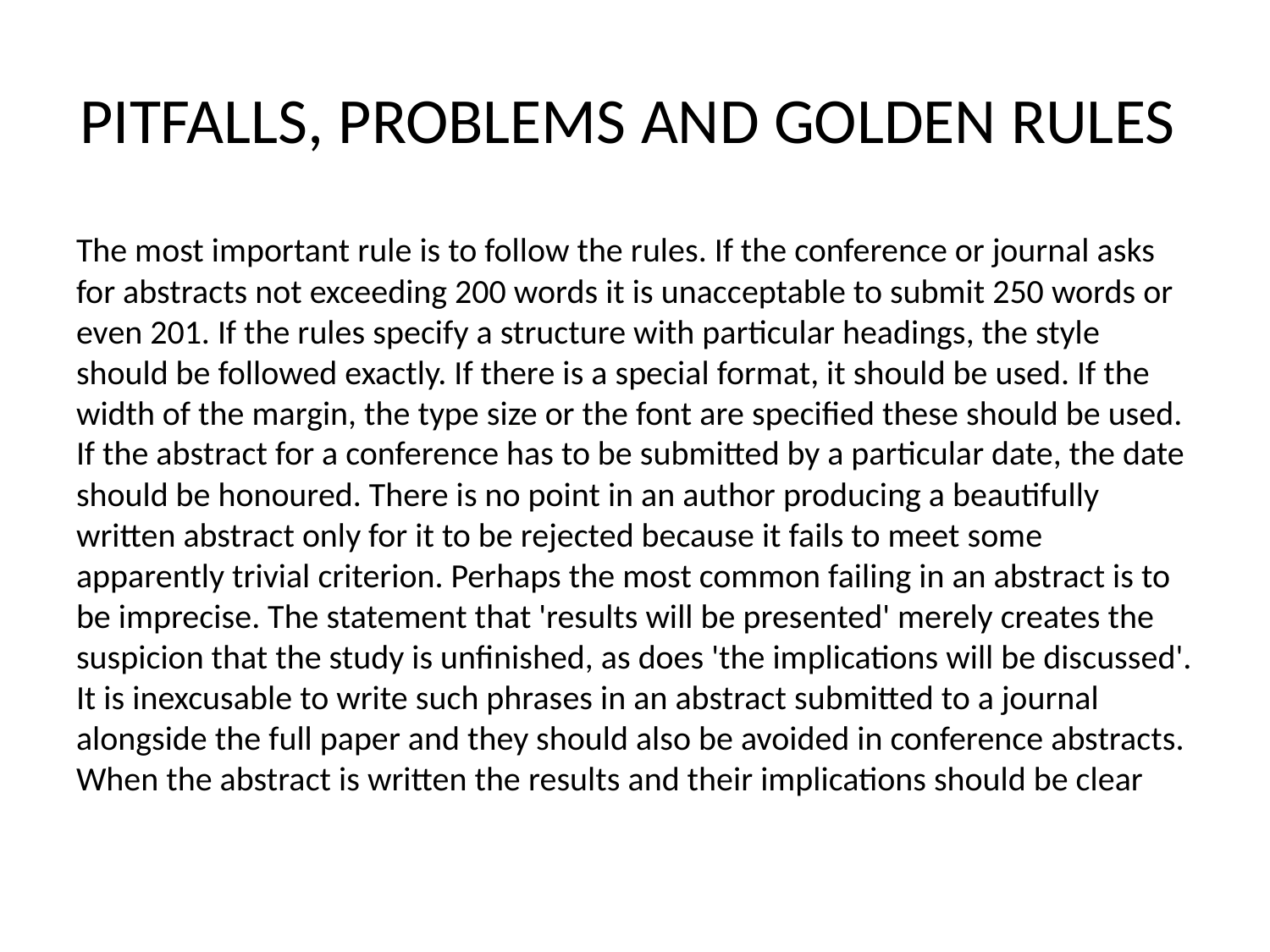

# PITFALLS, PROBLEMS AND GOLDEN RULES
The most important rule is to follow the rules. If the conference or journal asks for abstracts not exceeding 200 words it is unacceptable to submit 250 words or even 201. If the rules specify a structure with particular headings, the style should be followed exactly. If there is a special format, it should be used. If the width of the margin, the type size or the font are specified these should be used. If the abstract for a conference has to be submitted by a particular date, the date should be honoured. There is no point in an author producing a beautifully written abstract only for it to be rejected because it fails to meet some apparently trivial criterion. Perhaps the most common failing in an abstract is to be imprecise. The statement that 'results will be presented' merely creates the suspicion that the study is unfinished, as does 'the implications will be discussed'. It is inexcusable to write such phrases in an abstract submitted to a journal alongside the full paper and they should also be avoided in conference abstracts. When the abstract is written the results and their implications should be clear